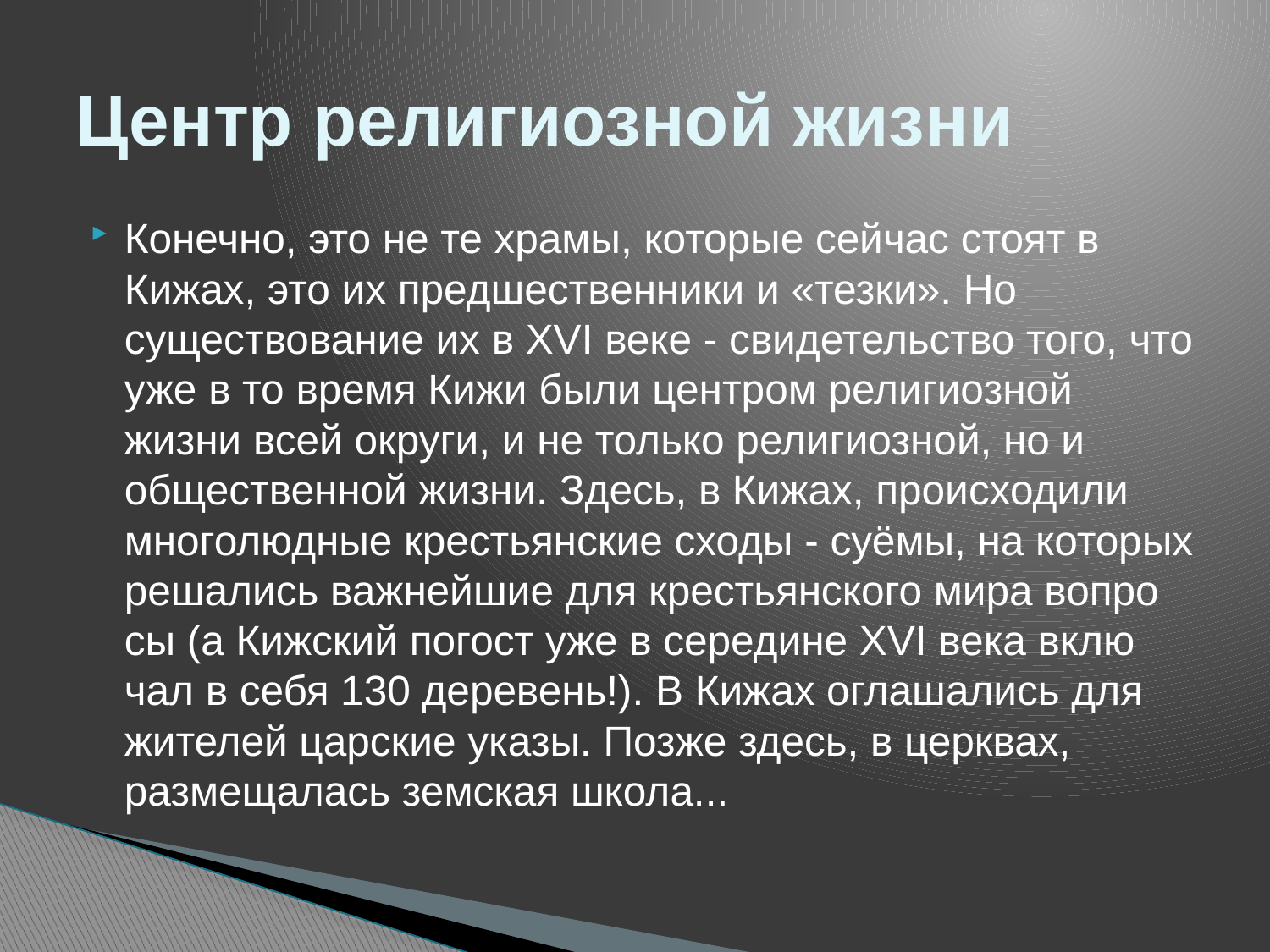

# Центр религиозной жизни
Конечно, это не те храмы, которые сейчас стоят в Кижах, это их предшественники и «тезки». Но существование их в XVI веке - свидетельство того, что уже в то время Кижи были центром религиозной жизни всей округи, и не только религиозной, но и общественной жизни. Здесь, в Кижах, происходили многолюдные крестьянские сходы - суёмы, на которых решались важнейшие для крестьянского мира вопро­сы (а Кижский погост уже в середине XVI века вклю­чал в себя 130 деревень!). В Кижах оглашались для жителей царские указы. Позже здесь, в церквах, размещалась земская школа...